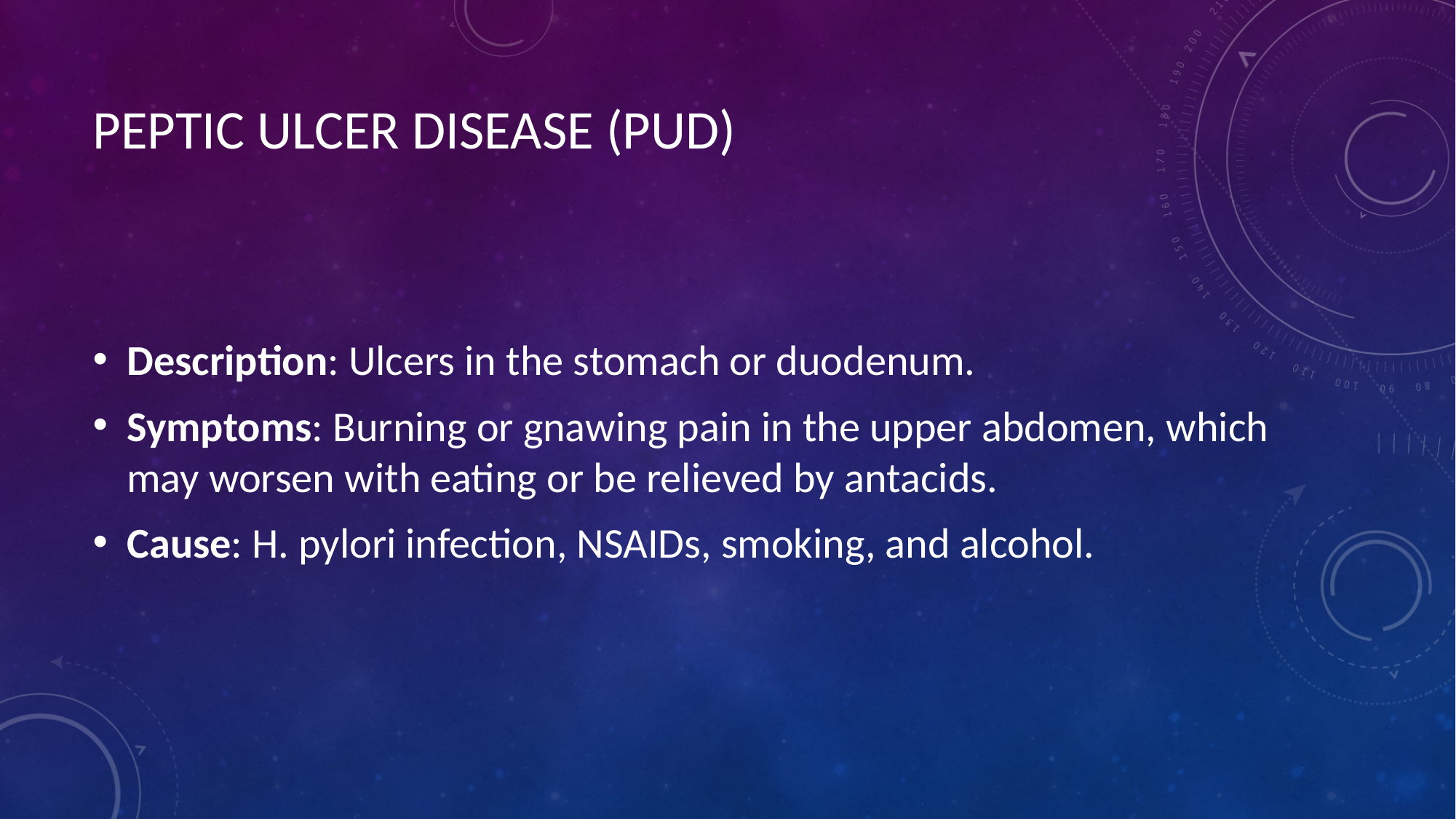

# Peptic Ulcer Disease (PUD)
Description: Ulcers in the stomach or duodenum.
Symptoms: Burning or gnawing pain in the upper abdomen, which may worsen with eating or be relieved by antacids.
Cause: H. pylori infection, NSAIDs, smoking, and alcohol.